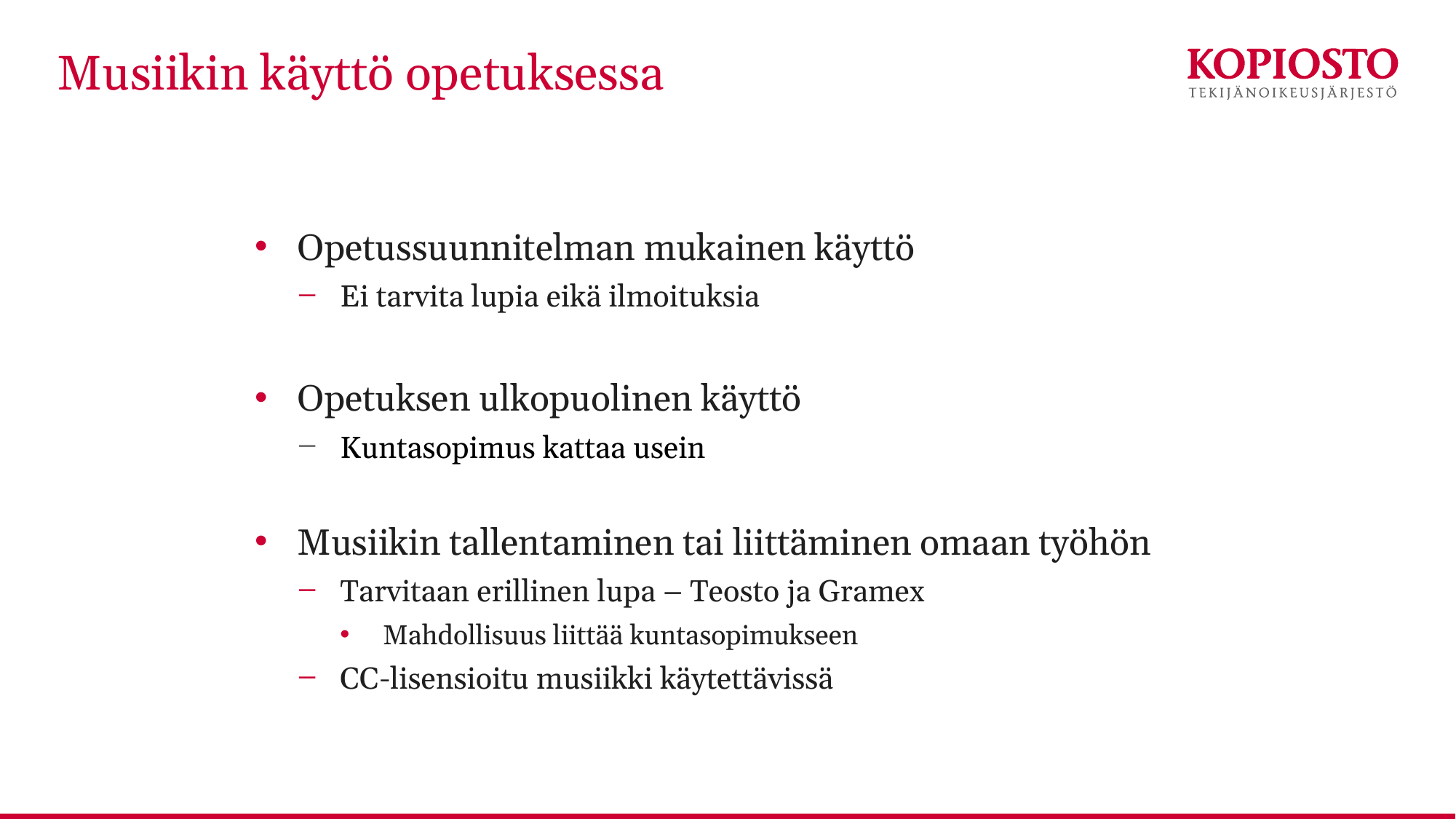

# Musiikin käyttö opetuksessa

Opetussuunnitelman mukainen käyttö
Ei tarvita lupia eikä ilmoituksia

Opetuksen ulkopuolinen käyttö
Kuntasopimus kattaa usein

Musiikin tallentaminen tai liittäminen omaan työhön
Tarvitaan erillinen lupa – Teosto ja Gramex
Mahdollisuus liittää kuntasopimukseen
CC-lisensioitu musiikki käytettävissä